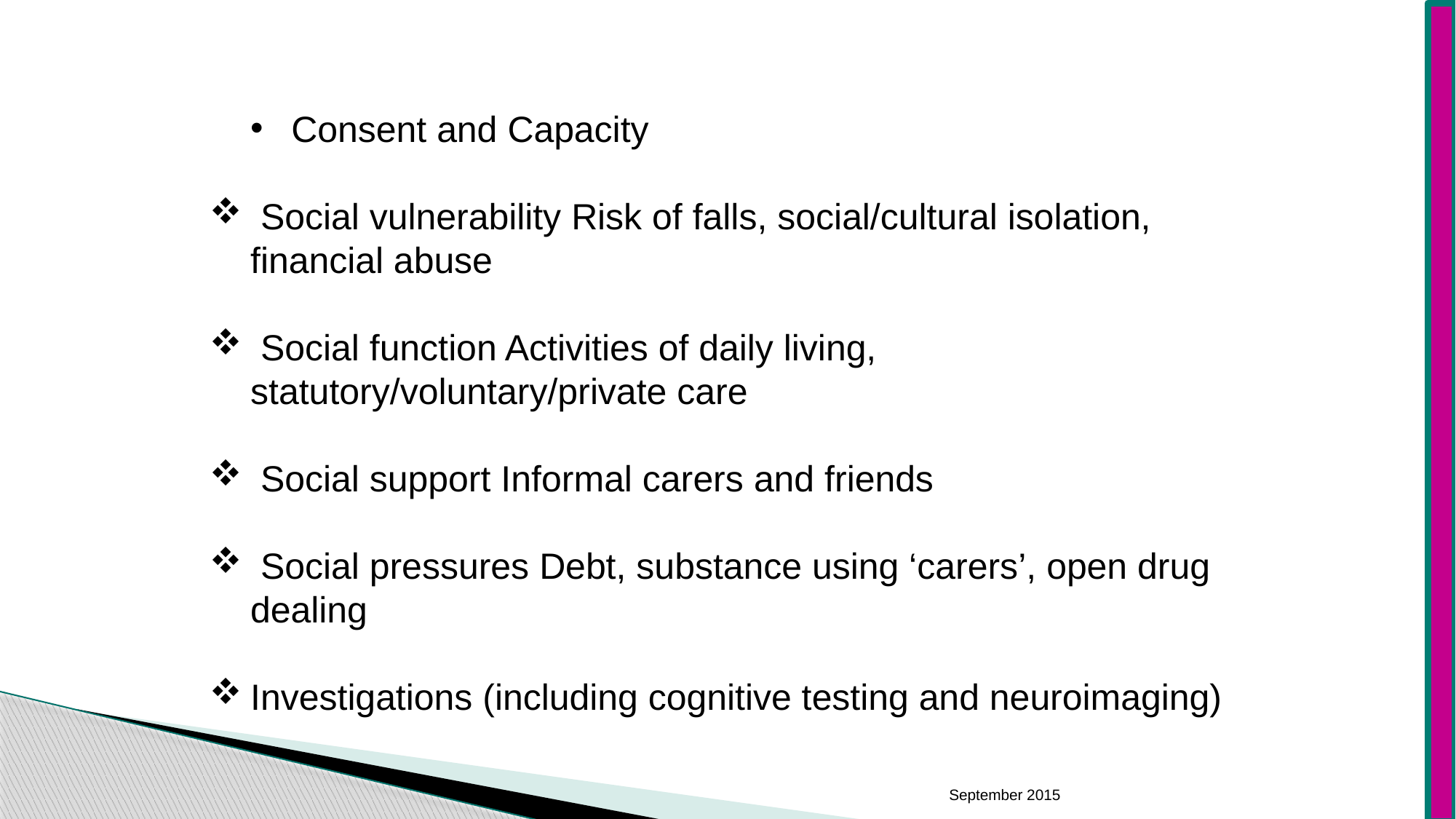

#

Consent and Capacity

 Social vulnerability Risk of falls, social/cultural isolation, financial abuse

 Social function Activities of daily living, statutory/voluntary/private care

 Social support Informal carers and friends

 Social pressures Debt, substance using ‘carers’, open drug dealing

Investigations (including cognitive testing and neuroimaging)

September 2015